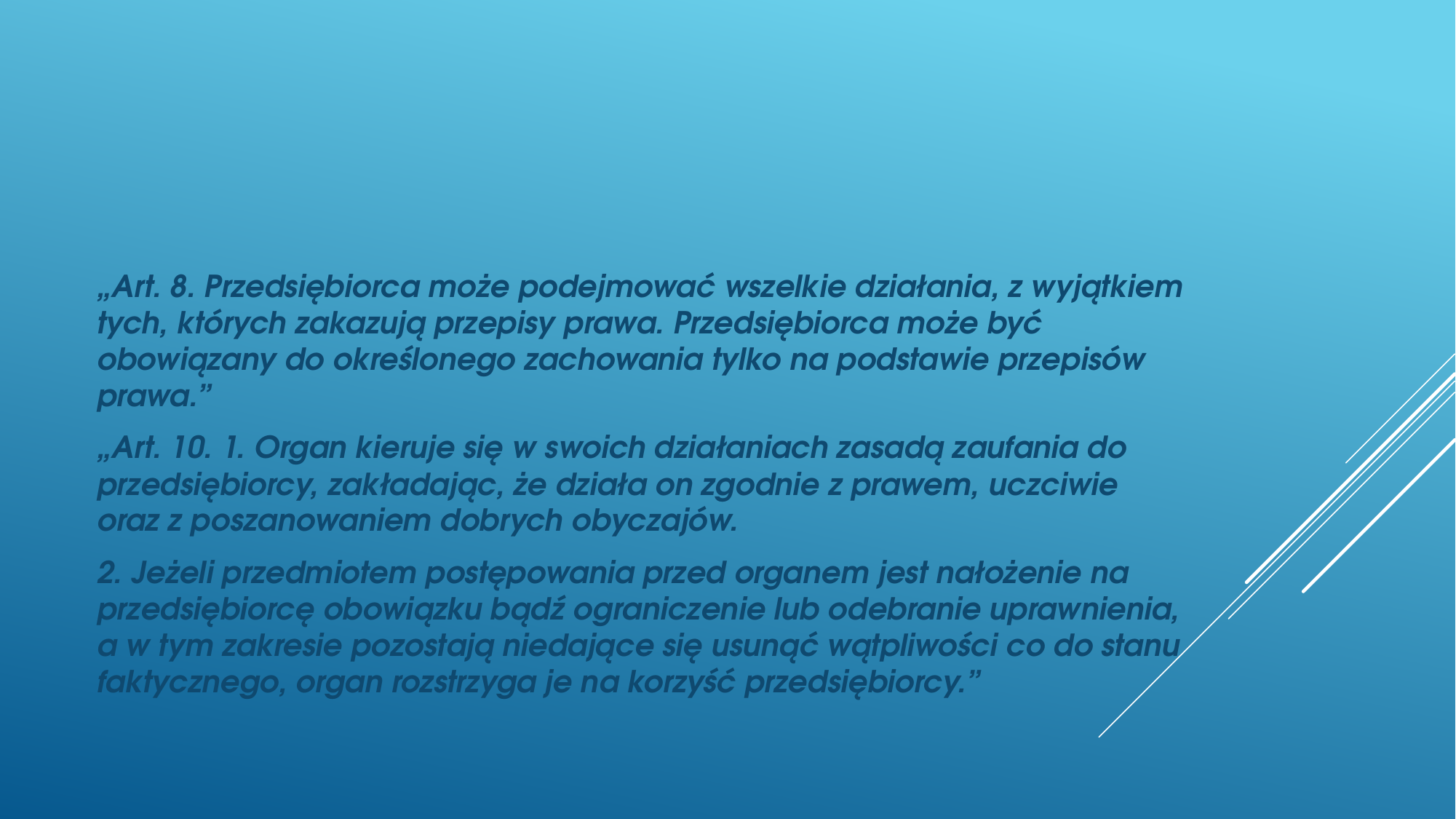

„Art. 8. Przedsiębiorca może podejmować wszelkie działania, z wyjątkiem tych, których zakazują przepisy prawa. Przedsiębiorca może być obowiązany do określonego zachowania tylko na podstawie przepisów prawa.”
„Art. 10. 1. Organ kieruje się w swoich działaniach zasadą zaufania do przedsiębiorcy, zakładając, że działa on zgodnie z prawem, uczciwie oraz z poszanowaniem dobrych obyczajów.
2. Jeżeli przedmiotem postępowania przed organem jest nałożenie na przedsiębiorcę obowiązku bądź ograniczenie lub odebranie uprawnienia, a w tym zakresie pozostają niedające się usunąć wątpliwości co do stanu faktycznego, organ rozstrzyga je na korzyść przedsiębiorcy.”